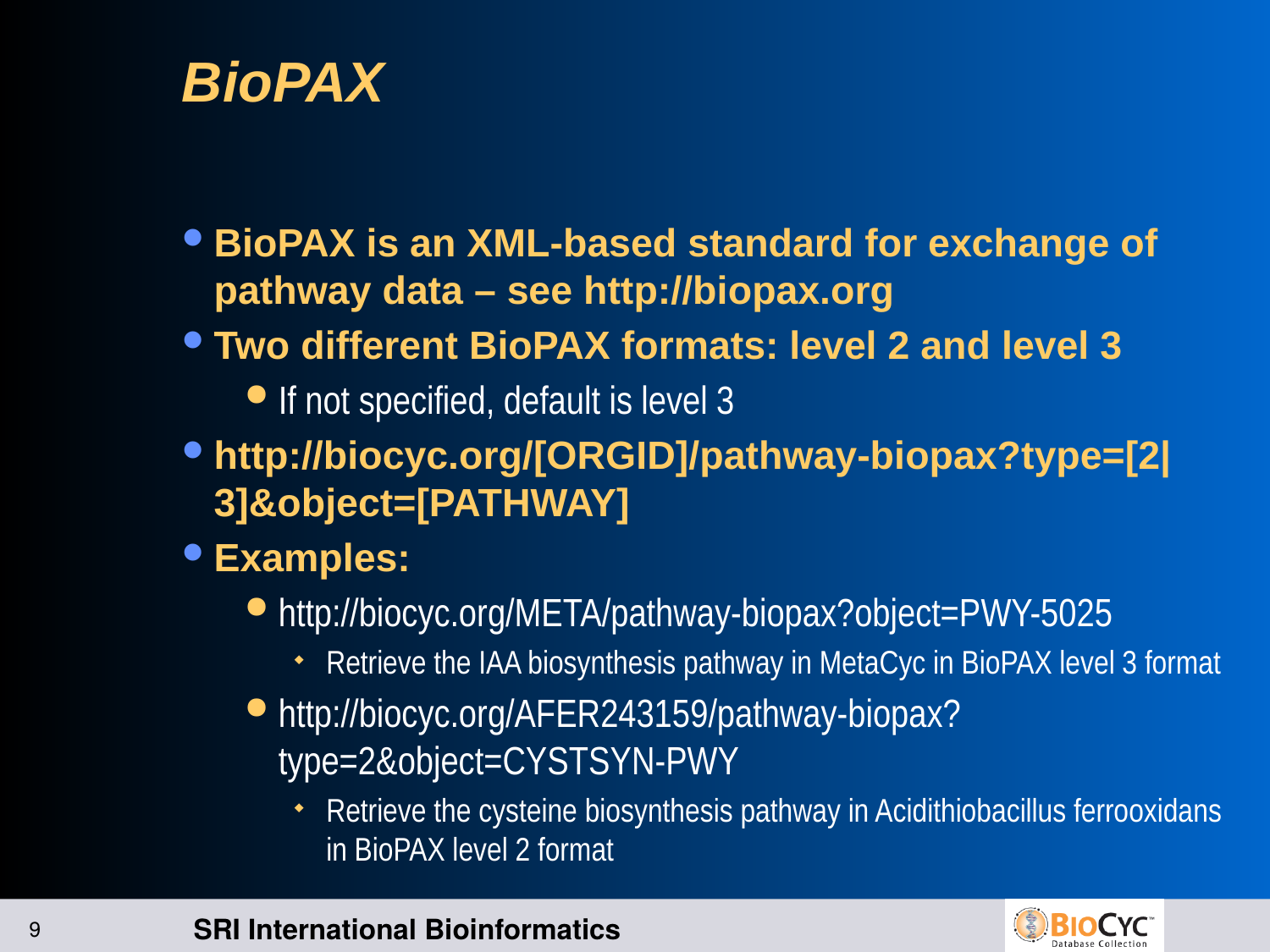

# BioPAX
BioPAX is an XML-based standard for exchange of pathway data – see http://biopax.org
Two different BioPAX formats: level 2 and level 3
If not specified, default is level 3
http://biocyc.org/[ORGID]/pathway-biopax?type=[2|3]&object=[PATHWAY]
Examples:
http://biocyc.org/META/pathway-biopax?object=PWY-5025
Retrieve the IAA biosynthesis pathway in MetaCyc in BioPAX level 3 format
http://biocyc.org/AFER243159/pathway-biopax?type=2&object=CYSTSYN-PWY
Retrieve the cysteine biosynthesis pathway in Acidithiobacillus ferrooxidans in BioPAX level 2 format